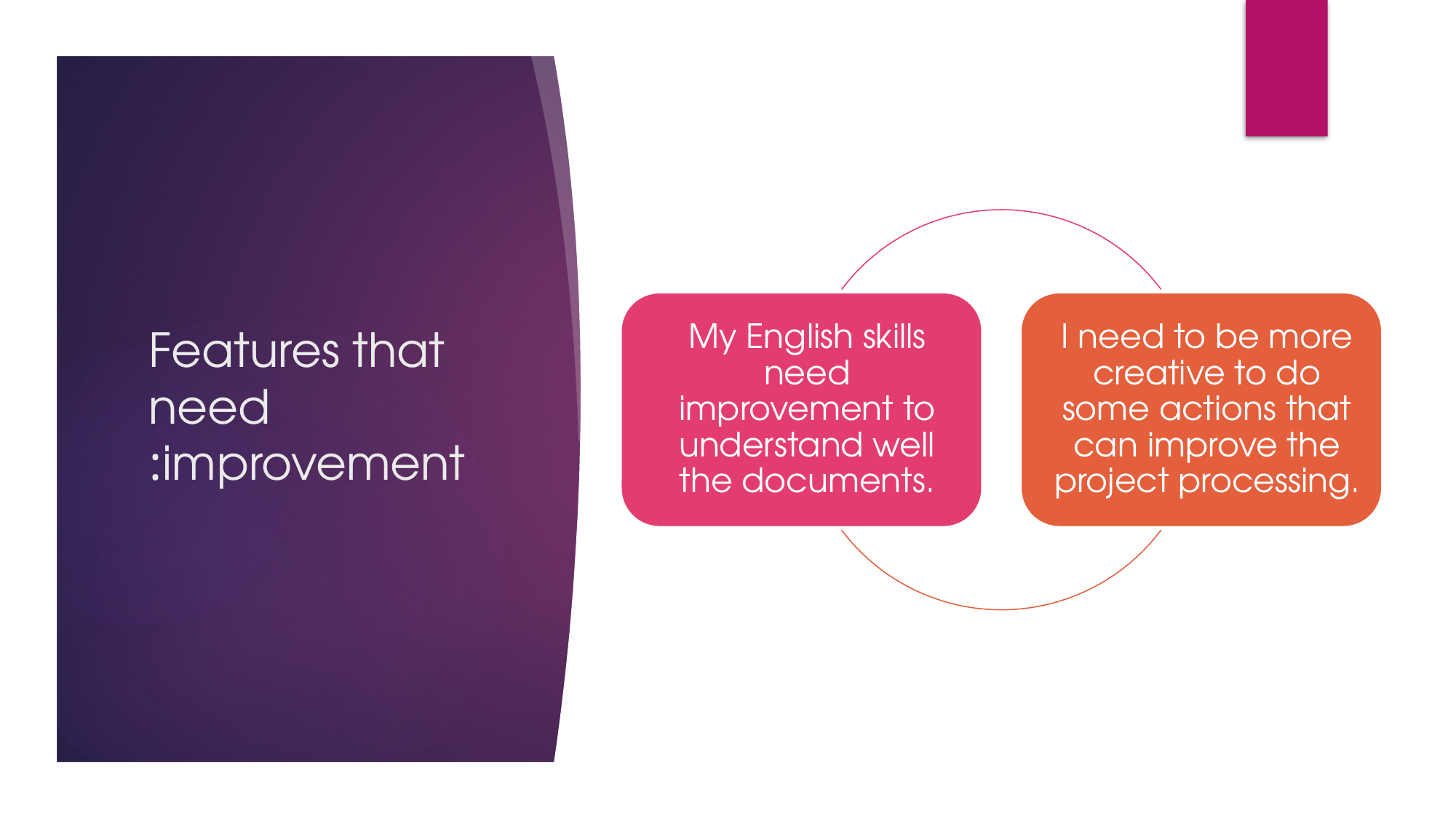

My English skills need improvement to understand well the documents.
I need to be more creative to do some actions that can improve the project processing.
# Features that need improvement: